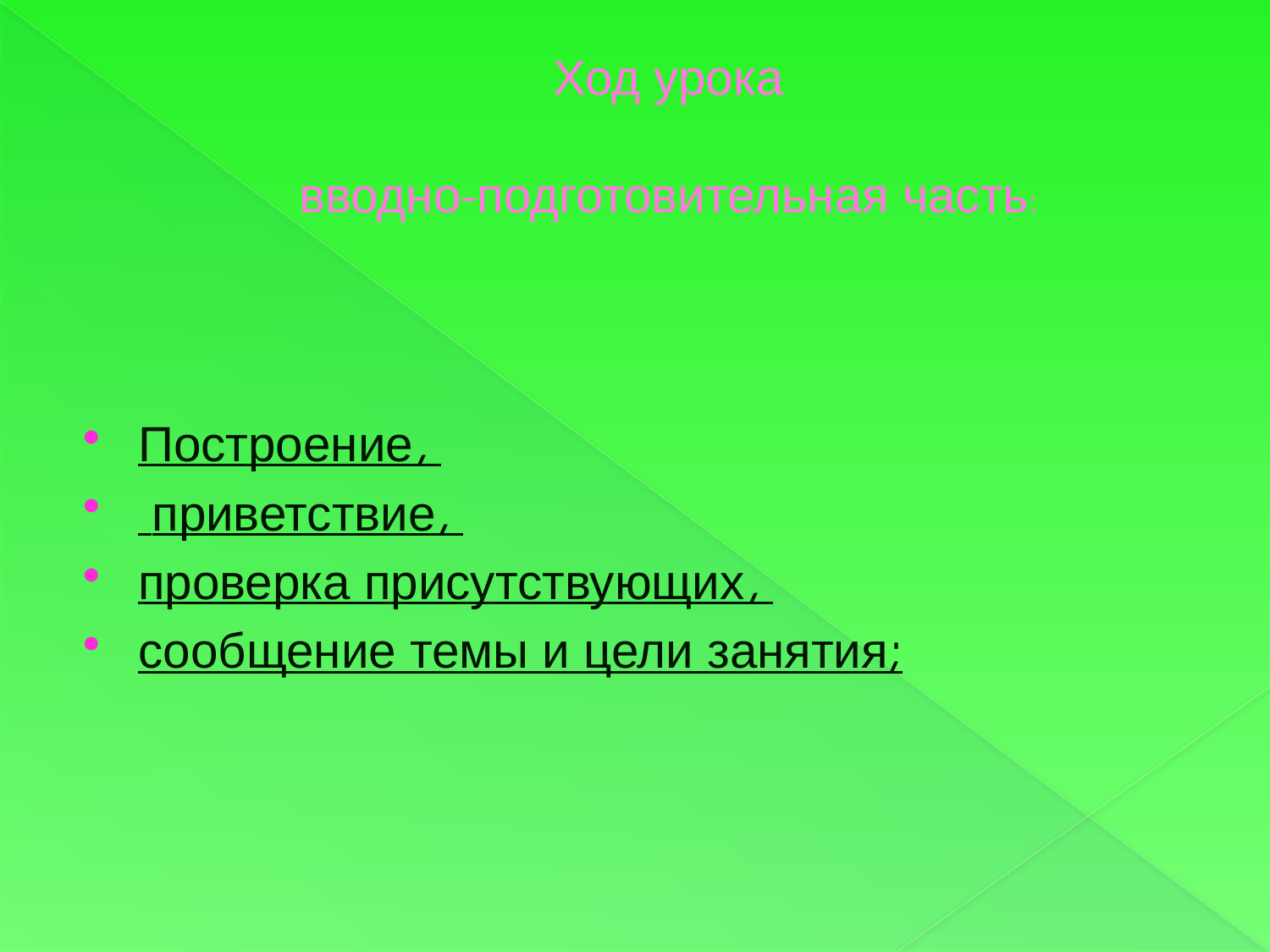

# Ход урока вводно-подготовительная часть:
Построение,
 приветствие,
проверка присутствующих,
сообщение темы и цели занятия;